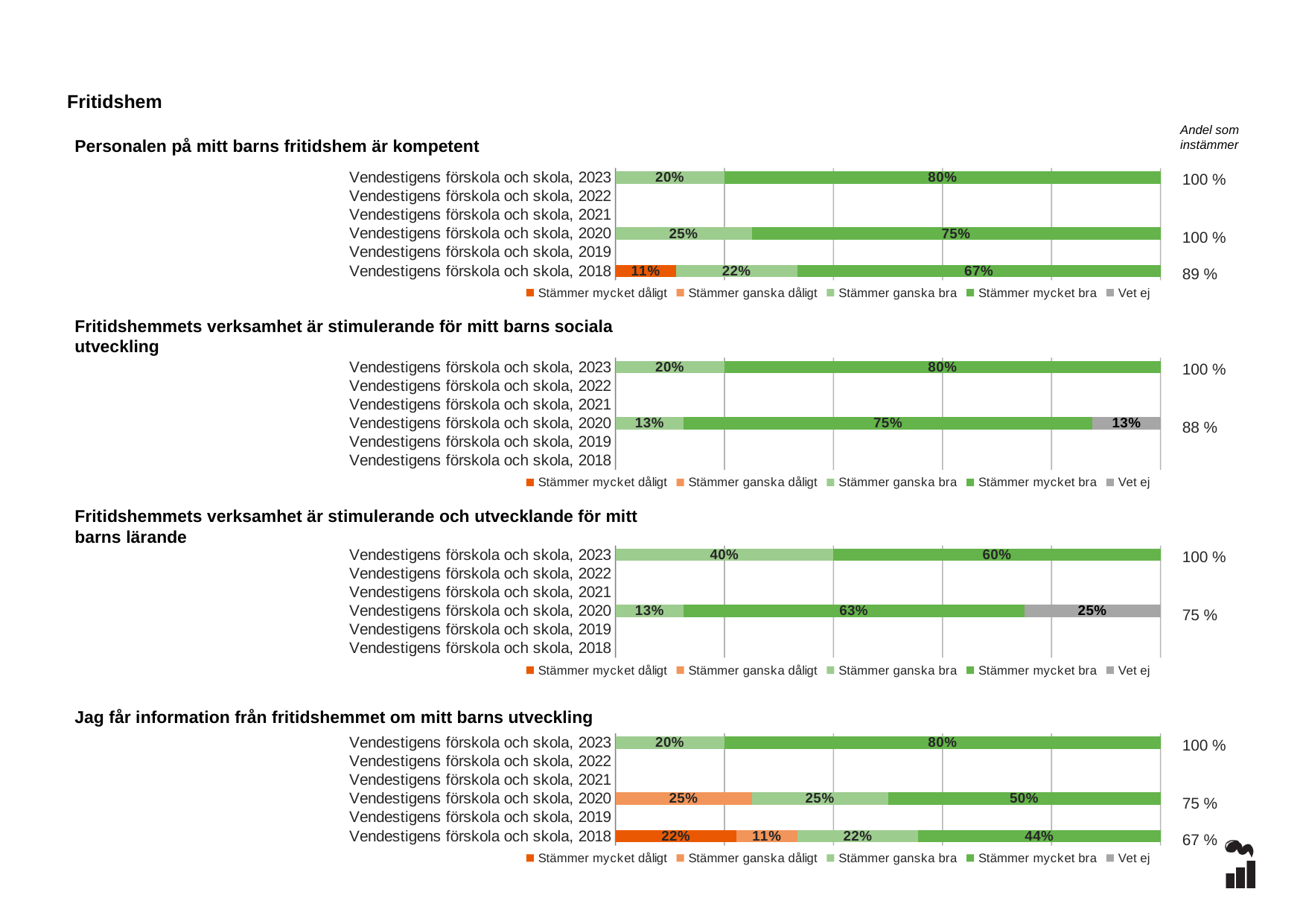

Fritidshem
Andel som instämmer
Personalen på mitt barns fritidshem är kompetent

### Chart

| Category | Stämmer mycket dåligt | Stämmer ganska dåligt | Stämmer ganska bra | Stämmer mycket bra | Vet ej |
|---|---|---|---|---|---|
| Vendestigens förskola och skola, 2023 | 0.0 | 0.0 | 0.2 | 0.8 | 0.0 |
| Vendestigens förskola och skola, 2022 | None | None | None | None | None |
| Vendestigens förskola och skola, 2021 | None | None | None | None | None |
| Vendestigens förskola och skola, 2020 | 0.0 | 0.0 | 0.25 | 0.75 | 0.0 |
| Vendestigens förskola och skola, 2019 | None | None | None | None | None |
| Vendestigens förskola och skola, 2018 | 0.1111 | 0.0 | 0.2222 | 0.6667 | 0.0 |
100 %

100 %

89 %

### Chart

| Category | Stämmer mycket dåligt | Stämmer ganska dåligt | Stämmer ganska bra | Stämmer mycket bra | Vet ej |
|---|---|---|---|---|---|
| Vendestigens förskola och skola, 2023 | 0.0 | 0.0 | 0.2 | 0.8 | 0.0 |
| Vendestigens förskola och skola, 2022 | None | None | None | None | None |
| Vendestigens förskola och skola, 2021 | None | None | None | None | None |
| Vendestigens förskola och skola, 2020 | 0.0 | 0.0 | 0.125 | 0.75 | 0.125 |
| Vendestigens förskola och skola, 2019 | None | None | None | None | None |
| Vendestigens förskola och skola, 2018 | None | None | None | None | None |
Fritidshemmets verksamhet är stimulerande för mitt barns sociala utveckling
100 %

88 %

### Chart

| Category | Stämmer mycket dåligt | Stämmer ganska dåligt | Stämmer ganska bra | Stämmer mycket bra | Vet ej |
|---|---|---|---|---|---|
| Vendestigens förskola och skola, 2023 | 0.0 | 0.0 | 0.4 | 0.6 | 0.0 |
| Vendestigens förskola och skola, 2022 | None | None | None | None | None |
| Vendestigens förskola och skola, 2021 | None | None | None | None | None |
| Vendestigens förskola och skola, 2020 | 0.0 | 0.0 | 0.125 | 0.625 | 0.25 |
| Vendestigens förskola och skola, 2019 | None | None | None | None | None |
| Vendestigens förskola och skola, 2018 | None | None | None | None | None |
Fritidshemmets verksamhet är stimulerande och utvecklande för mitt barns lärande
100 %

75 %

### Chart

| Category | Stämmer mycket dåligt | Stämmer ganska dåligt | Stämmer ganska bra | Stämmer mycket bra | Vet ej |
|---|---|---|---|---|---|
| Vendestigens förskola och skola, 2023 | 0.0 | 0.0 | 0.2 | 0.8 | 0.0 |
| Vendestigens förskola och skola, 2022 | None | None | None | None | None |
| Vendestigens förskola och skola, 2021 | None | None | None | None | None |
| Vendestigens förskola och skola, 2020 | 0.0 | 0.25 | 0.25 | 0.5 | 0.0 |
| Vendestigens förskola och skola, 2019 | None | None | None | None | None |
| Vendestigens förskola och skola, 2018 | 0.2222 | 0.1111 | 0.2222 | 0.4444 | 0.0 |
Jag får information från fritidshemmet om mitt barns utveckling
100 %

75 %

67 %